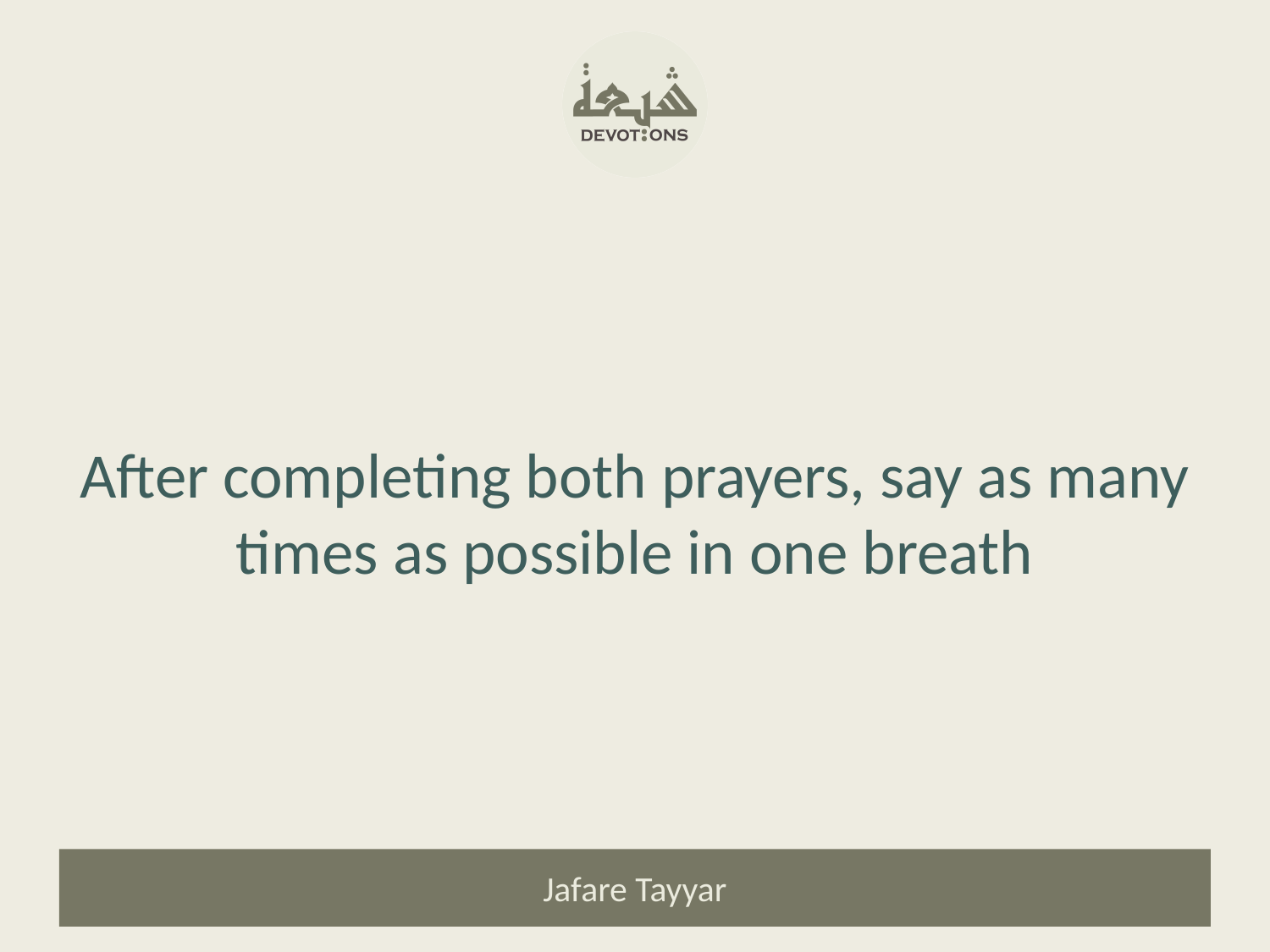

After completing both prayers, say as many times as possible in one breath
Jafare Tayyar